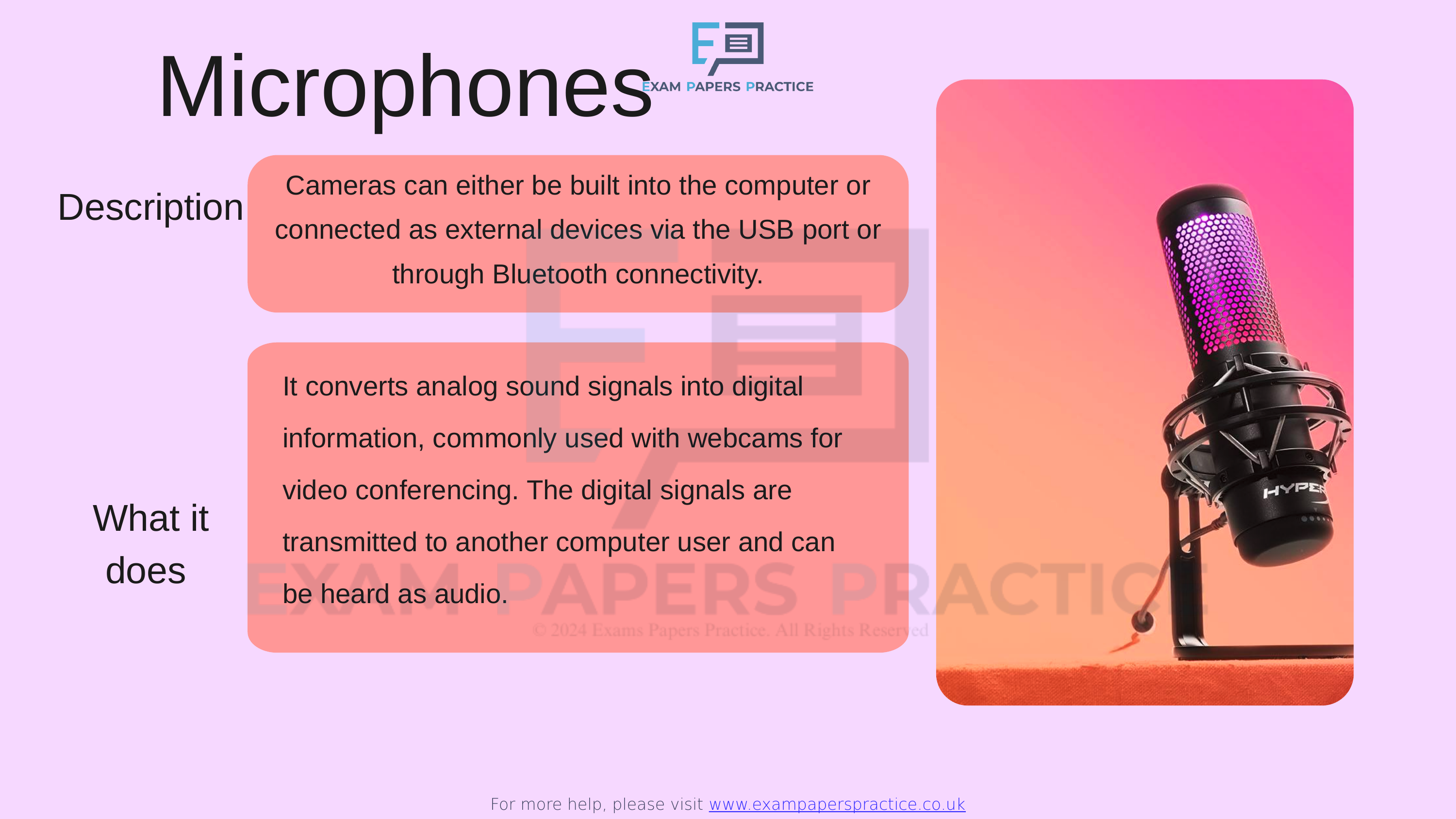

For more help, please visit www.exampaperspractice.co.uk
Microphones

Cameras can either be built into the computer or connected as external devices via the USB port or through Bluetooth connectivity.
Description

It converts analog sound signals into digital information, commonly used with webcams for video conferencing. The digital signals are transmitted to another computer user and can be heard as audio.
What it does